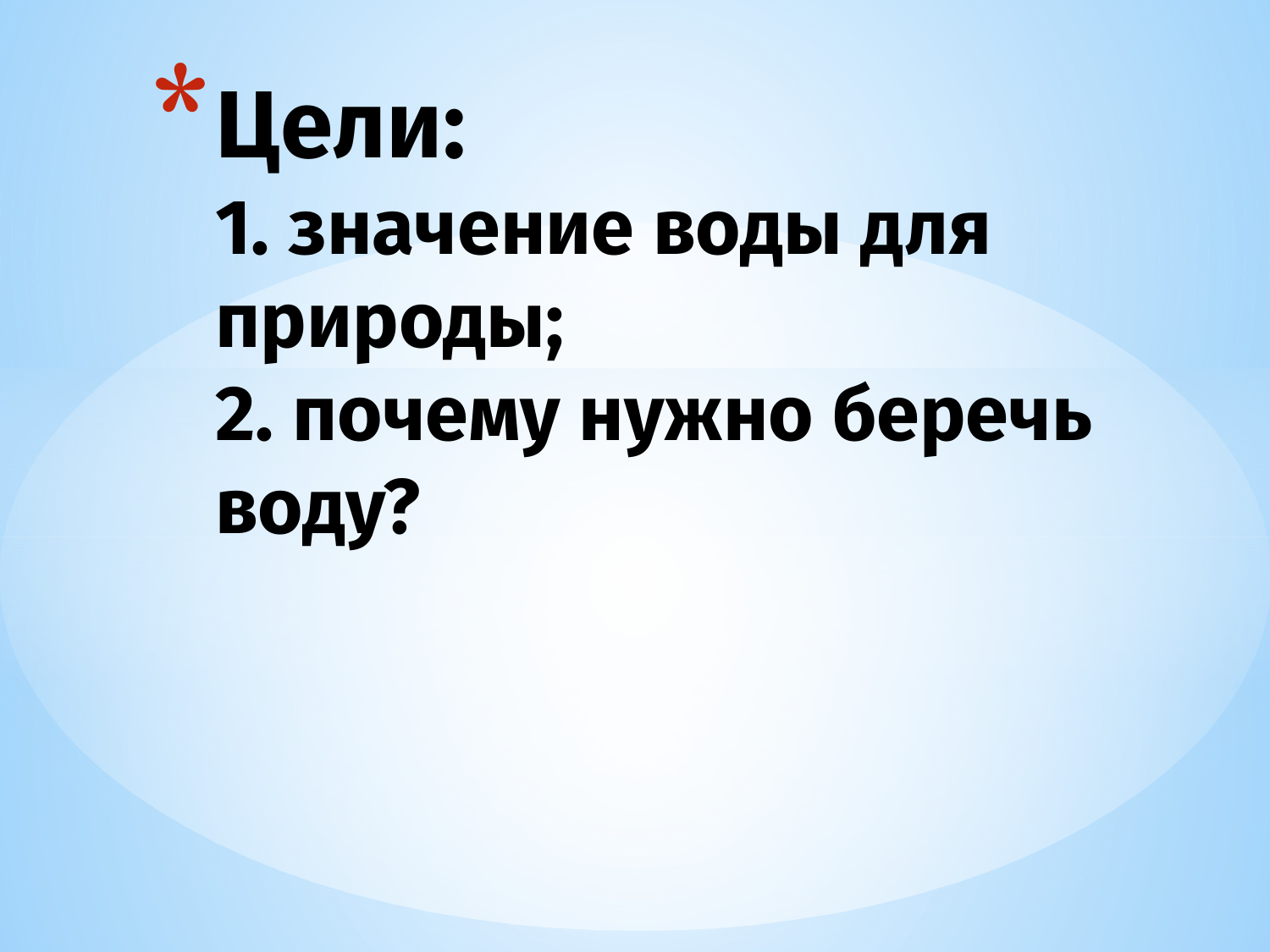

# Цели: 1. значение воды для природы; 2. почему нужно беречь воду?